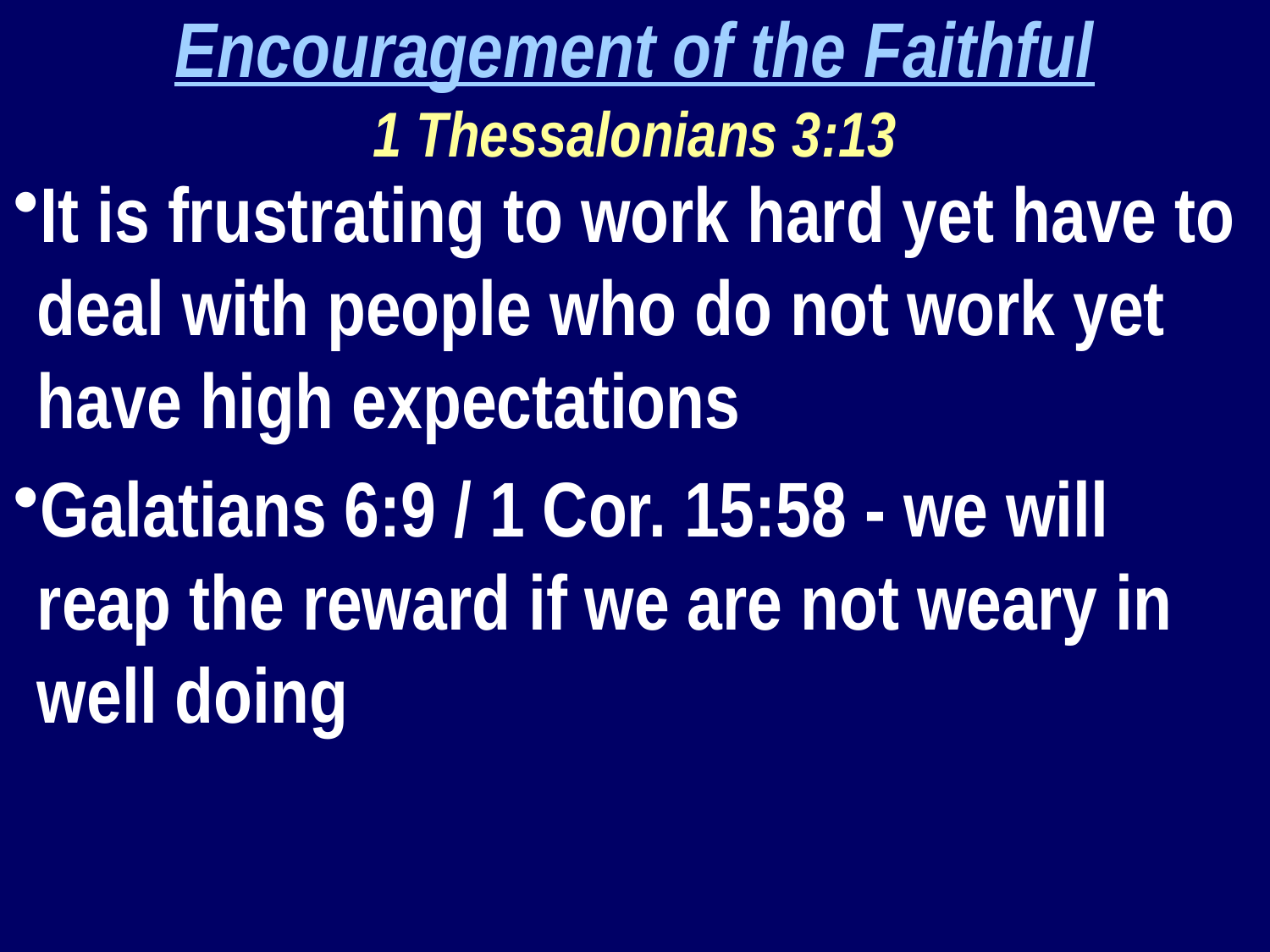

Encouragement of the Faithful
1 Thessalonians 3:13
It is frustrating to work hard yet have to deal with people who do not work yet have high expectations
Galatians 6:9 / 1 Cor. 15:58 - we will reap the reward if we are not weary in well doing